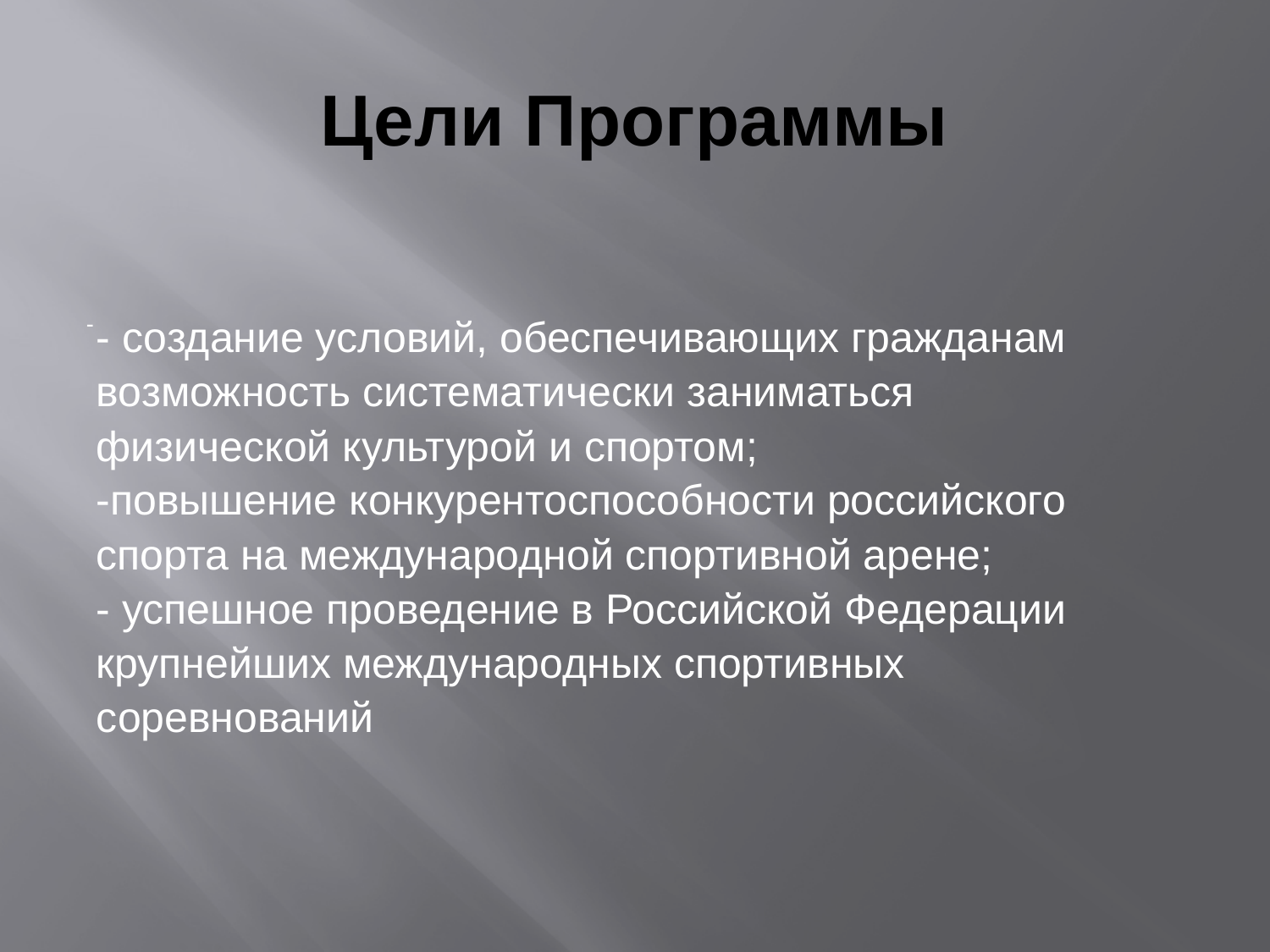

# Цели Программы
| - | - создание условий, обеспечивающих гражданам возможность систематически заниматься физической культурой и спортом; -повышение конкурентоспособности российского спорта на международной спортивной арене; - успешное проведение в Российской Федерации крупнейших международных спортивных соревнований |
| --- | --- |